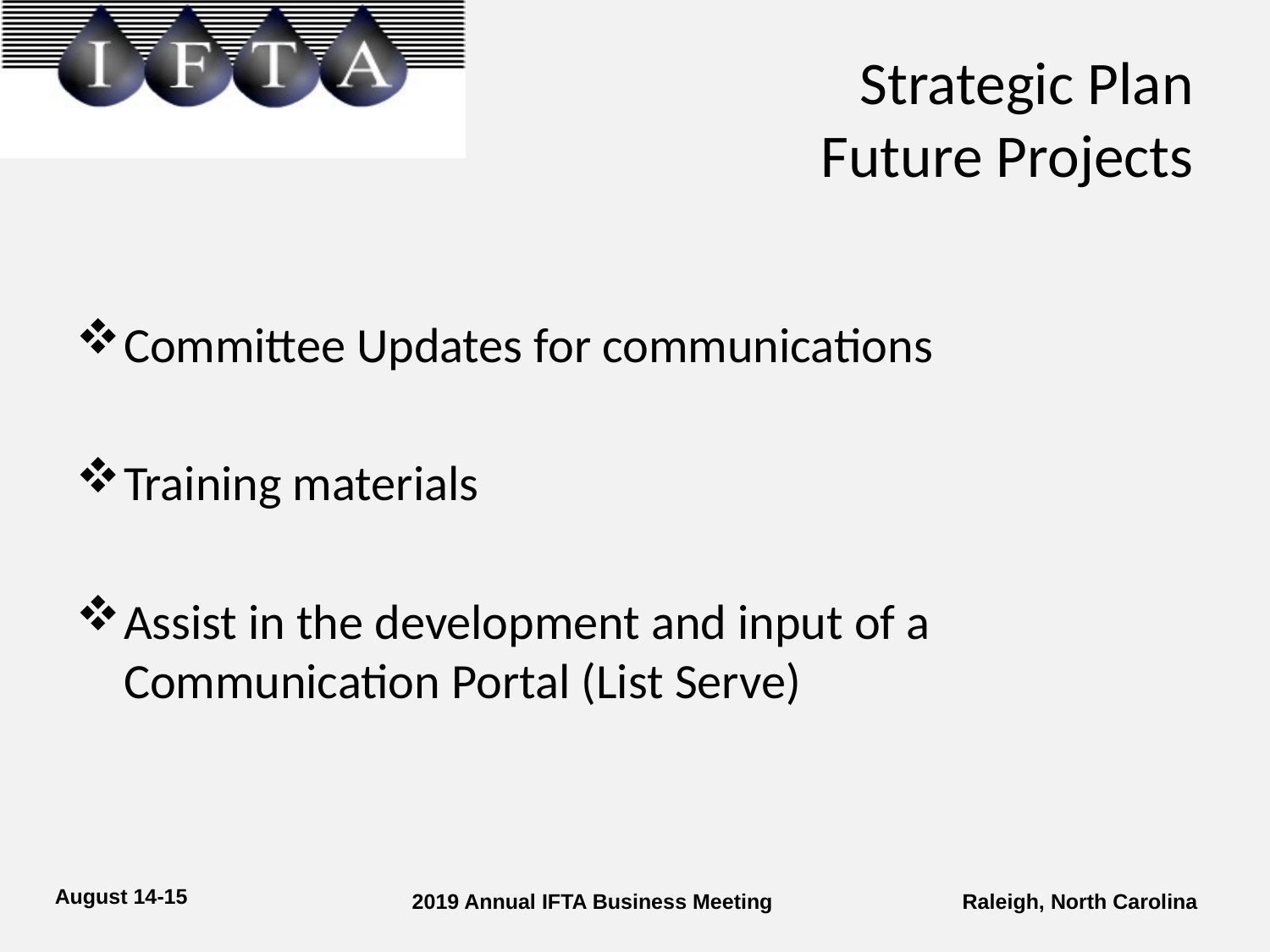

# Strategic Plan Future Projects
Committee Updates for communications

Training materials

Assist in the development and input of a Communication Portal (List Serve)